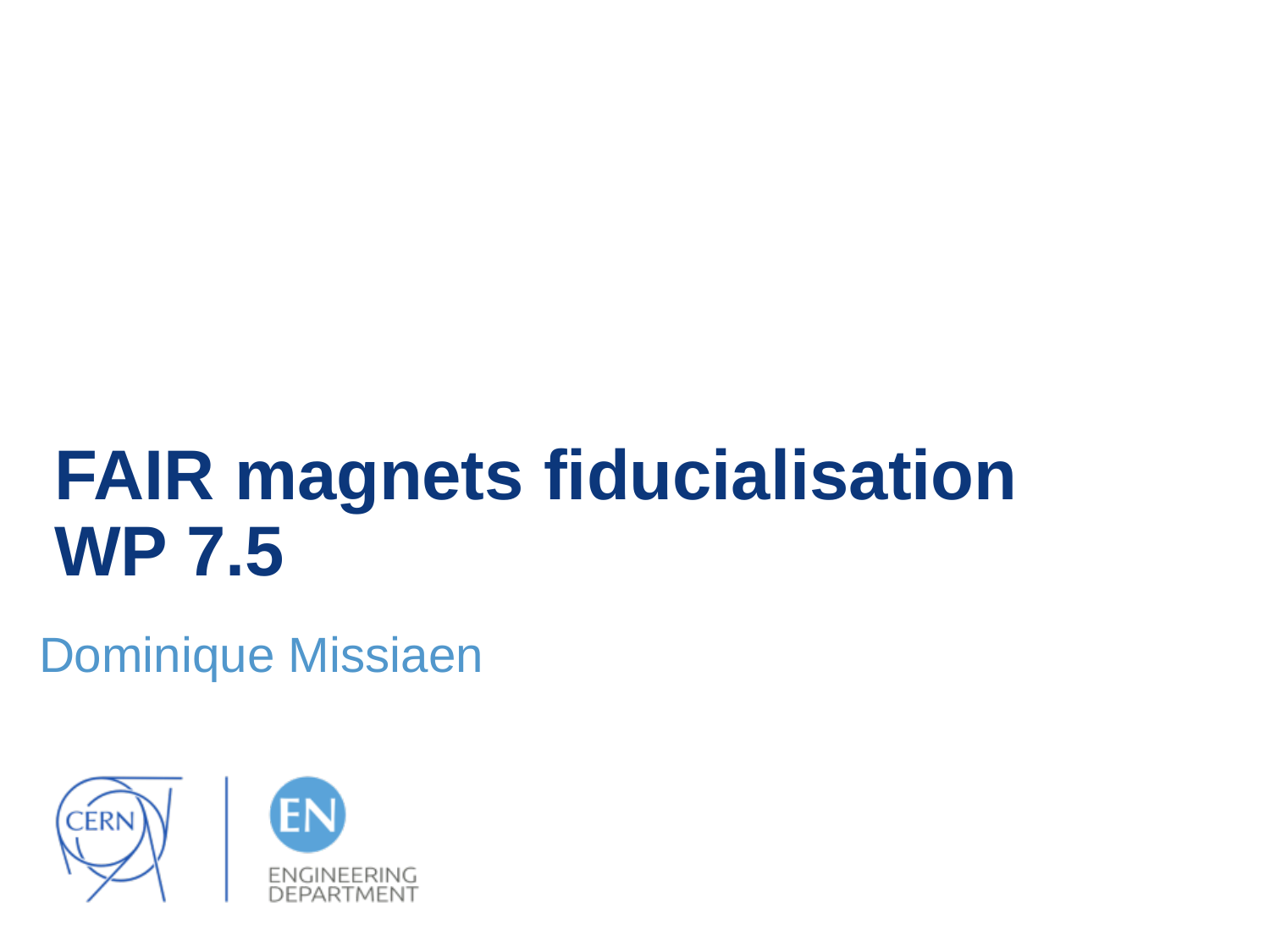

# FAIR magnets fiducialisation WP 7.5
Dominique Missiaen